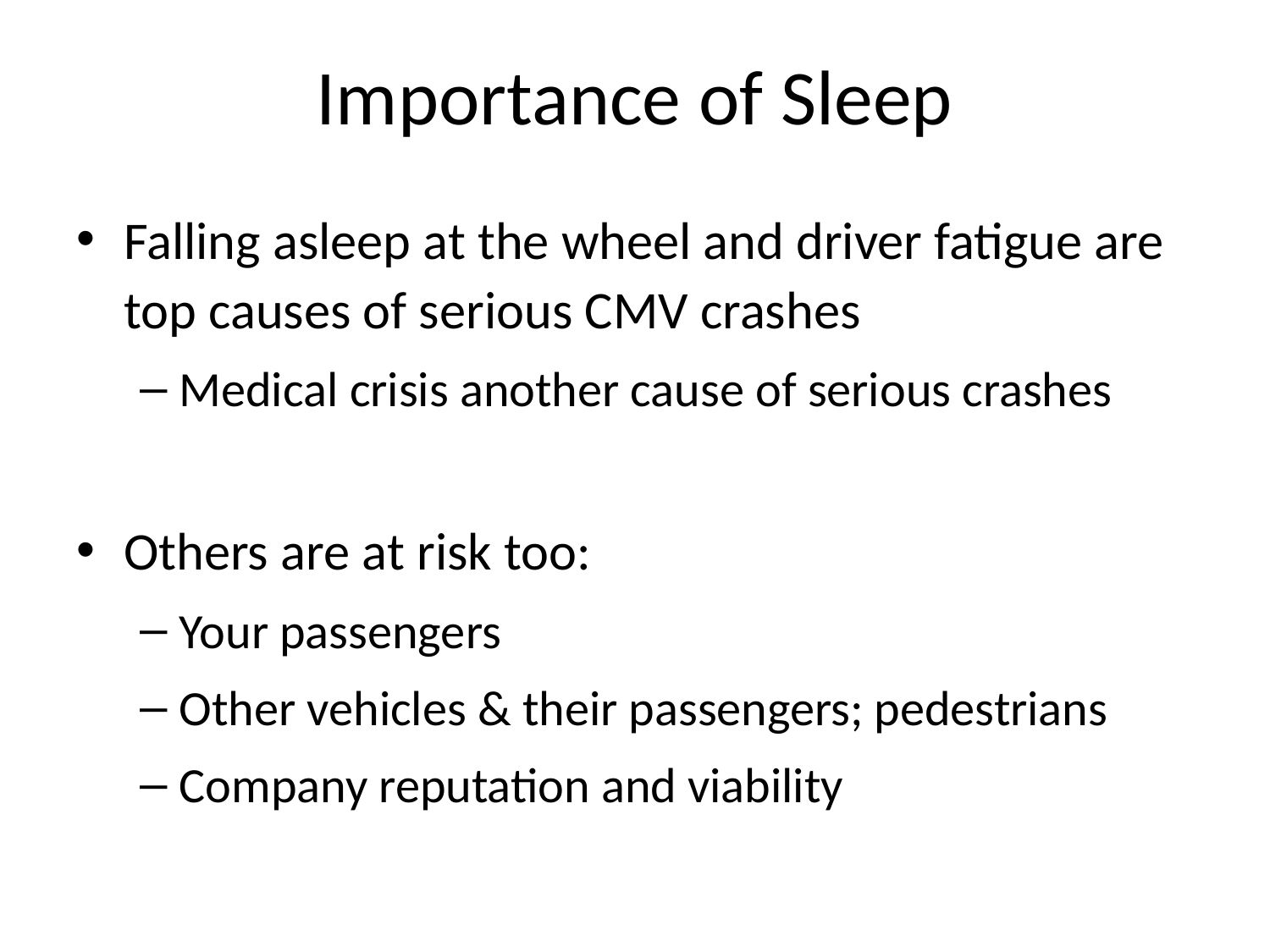

# Importance of Sleep
Falling asleep at the wheel and driver fatigue are top causes of serious CMV crashes
Medical crisis another cause of serious crashes

Others are at risk too:
Your passengers
Other vehicles & their passengers; pedestrians
Company reputation and viability